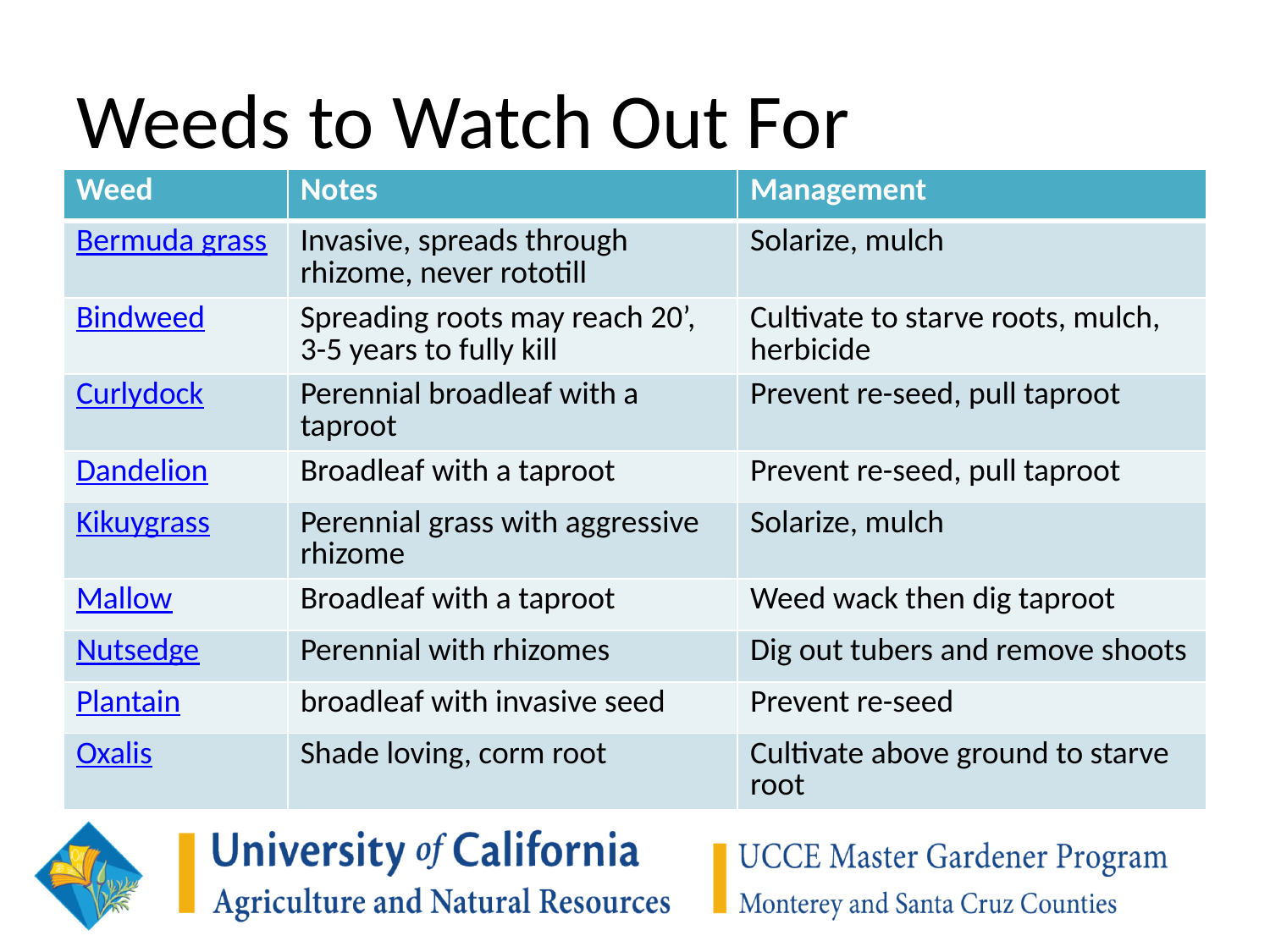

# Weeds to Watch Out For
| Weed | Notes | Management |
| --- | --- | --- |
| Bermuda grass | Invasive, spreads through rhizome, never rototill | Solarize, mulch |
| Bindweed | Spreading roots may reach 20’, 3-5 years to fully kill | Cultivate to starve roots, mulch, herbicide |
| Curlydock | Perennial broadleaf with a taproot | Prevent re-seed, pull taproot |
| Dandelion | Broadleaf with a taproot | Prevent re-seed, pull taproot |
| Kikuygrass | Perennial grass with aggressive rhizome | Solarize, mulch |
| Mallow | Broadleaf with a taproot | Weed wack then dig taproot |
| Nutsedge | Perennial with rhizomes | Dig out tubers and remove shoots |
| Plantain | broadleaf with invasive seed | Prevent re-seed |
| Oxalis | Shade loving, corm root | Cultivate above ground to starve root |